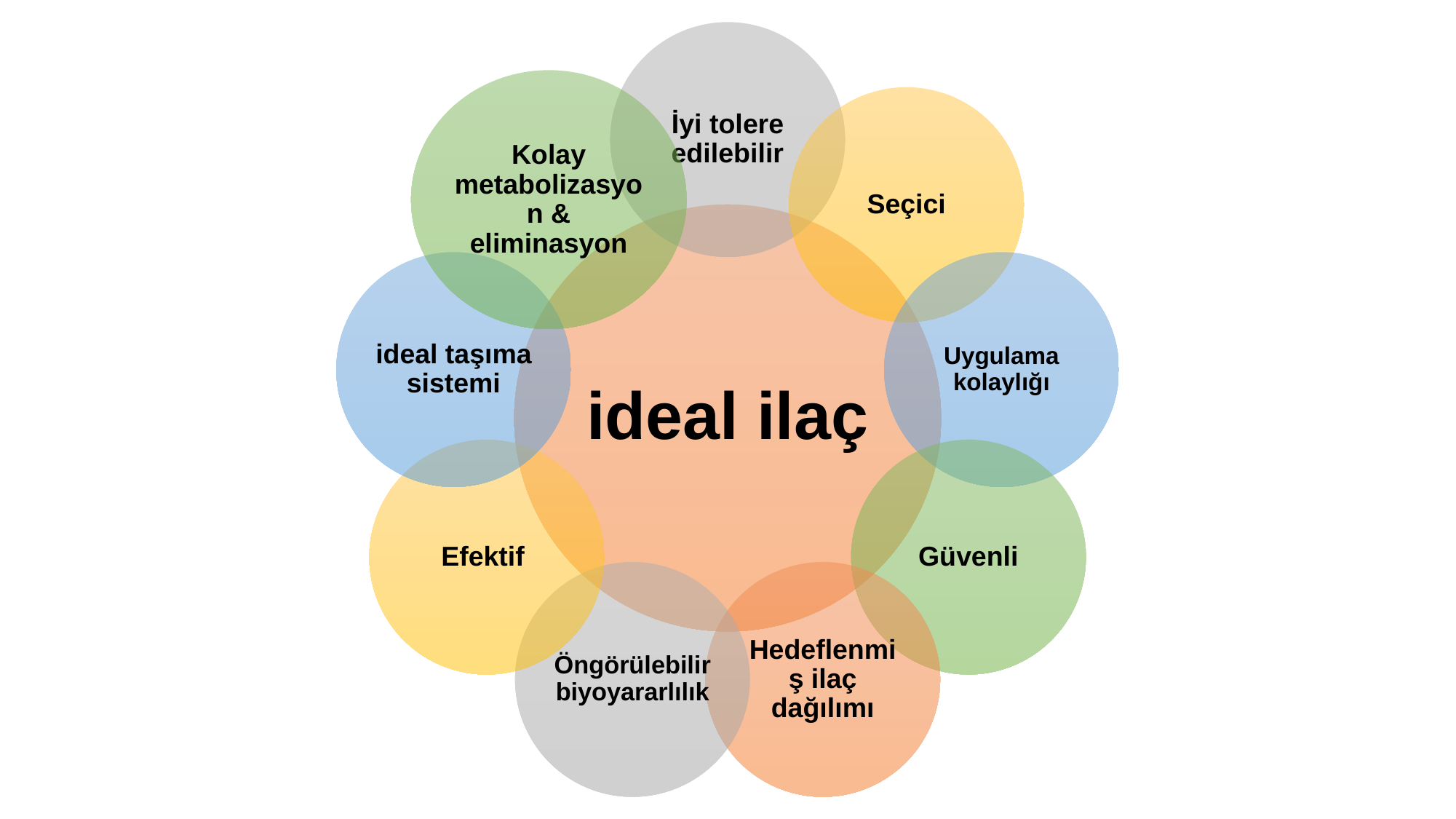

ideal ilaç
İyi tolere edilebilir
Seçici
Uygulama kolaylığı
Güvenli
Hedeflenmiş ilaç dağılımı
Öngörülebilir biyoyararlılık
Efektif
ideal taşıma sistemi
Kolay metabolizasyon & eliminasyon